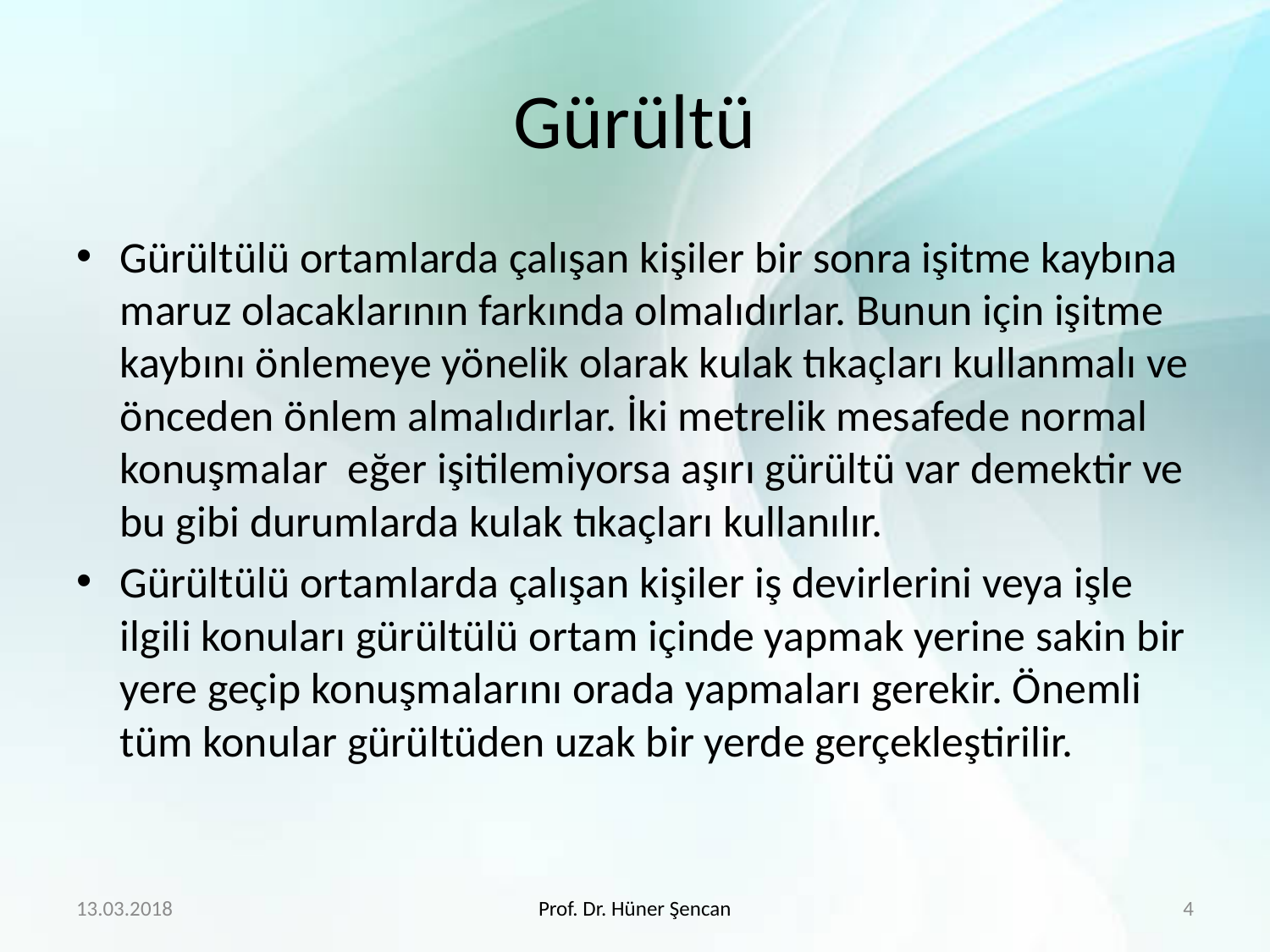

# Gürültü
Gürültülü ortamlarda çalışan kişiler bir sonra işitme kaybına maruz olacaklarının farkında olmalıdırlar. Bunun için işitme kaybını önlemeye yönelik olarak kulak tıkaçları kullanmalı ve önceden önlem almalıdırlar. İki metrelik mesafede normal konuşmalar  eğer işitilemiyorsa aşırı gürültü var demektir ve bu gibi durumlarda kulak tıkaçları kullanılır.
Gürültülü ortamlarda çalışan kişiler iş devirlerini veya işle ilgili konuları gürültülü ortam içinde yapmak yerine sakin bir yere geçip konuşmalarını orada yapmaları gerekir. Önemli tüm konular gürültüden uzak bir yerde gerçekleştirilir.
13.03.2018
Prof. Dr. Hüner Şencan
4